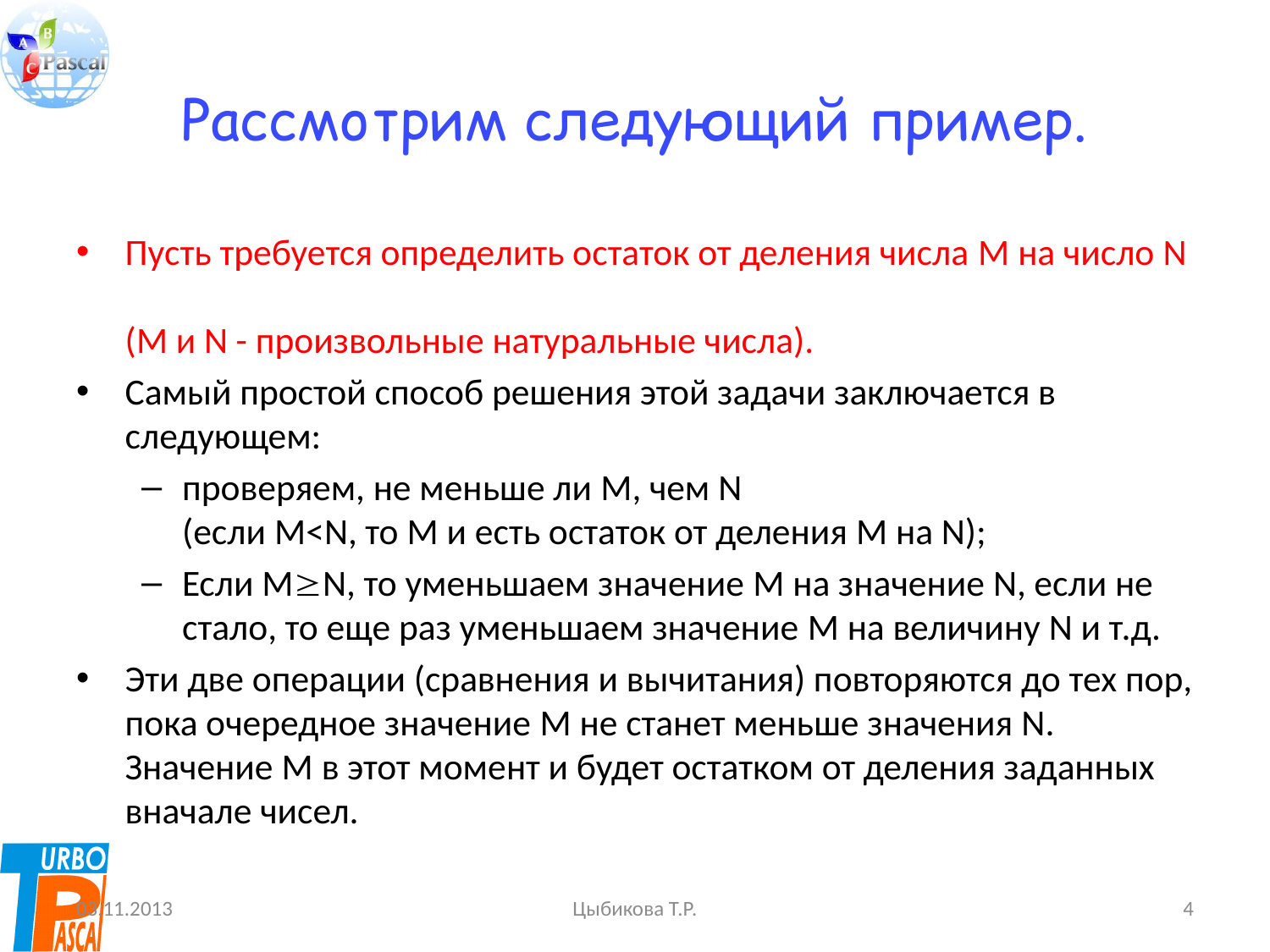

# Рассмотрим следующий пример.
Пусть требуется определить остаток от деления числа M на число N
(M и N - произвольные натуральные числа).
Самый простой способ решения этой задачи заключается в следующем:
проверяем, не меньше ли M, чем N
(если M<N, то M и есть остаток от деления M на N);
Если M≥N, то уменьшаем значение M на значение N, если не стало, то еще раз уменьшаем значение M на величину N и т.д.
Эти две операции (сравнения и вычитания) повторяются до тех пор, пока очередное значение M не станет меньше значения N. Значение M в этот момент и будет остатком от деления заданных вначале чисел.

03.11.2013
Цыбикова Т.Р.
4